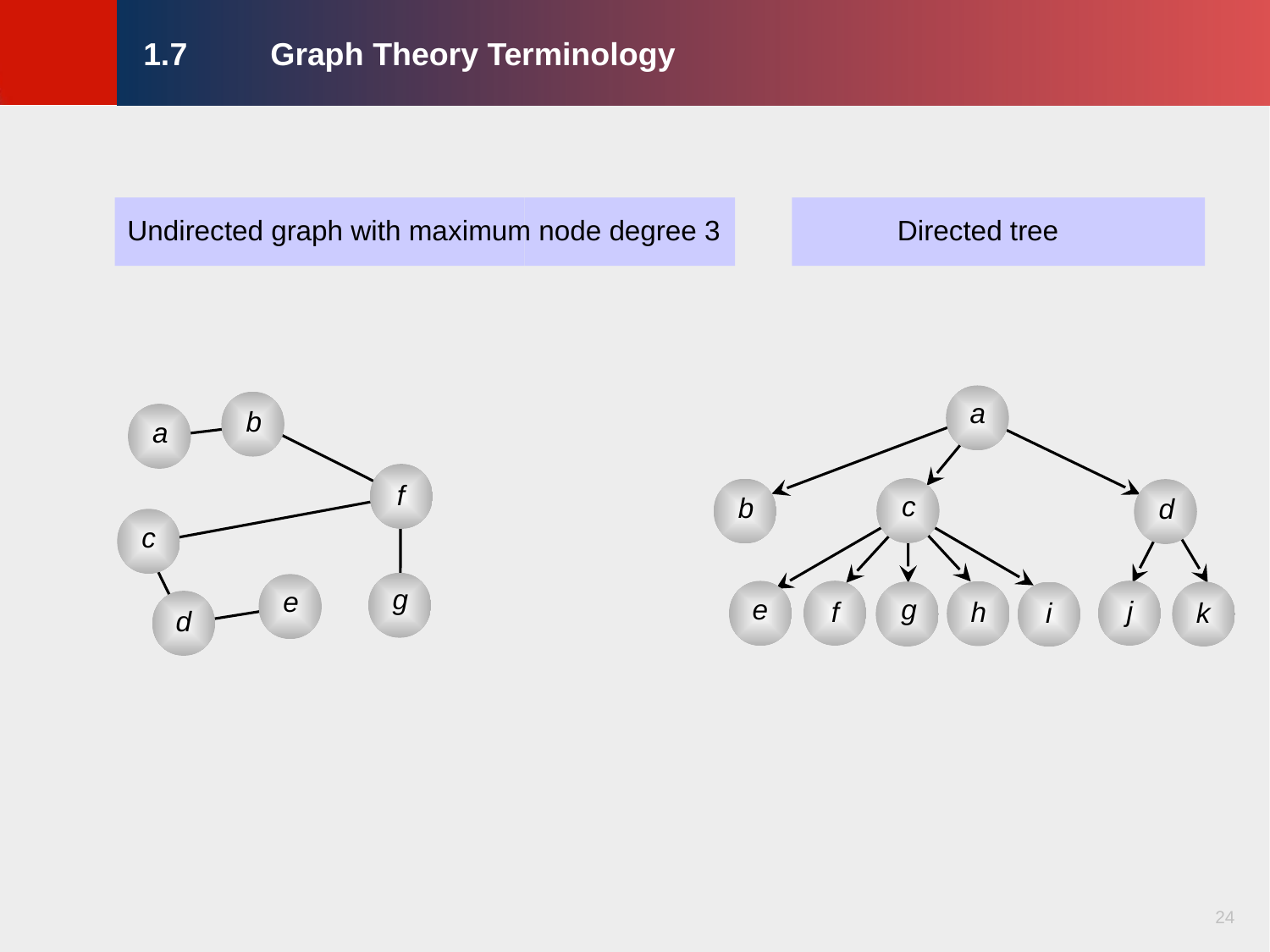

# 1.7	Graph Theory Terminology

Undirected graph with maximum node degree 3
Directed tree

a

b

a

f

c
b
d

c

g
e

g
e
j
h
f
k
i

d

24